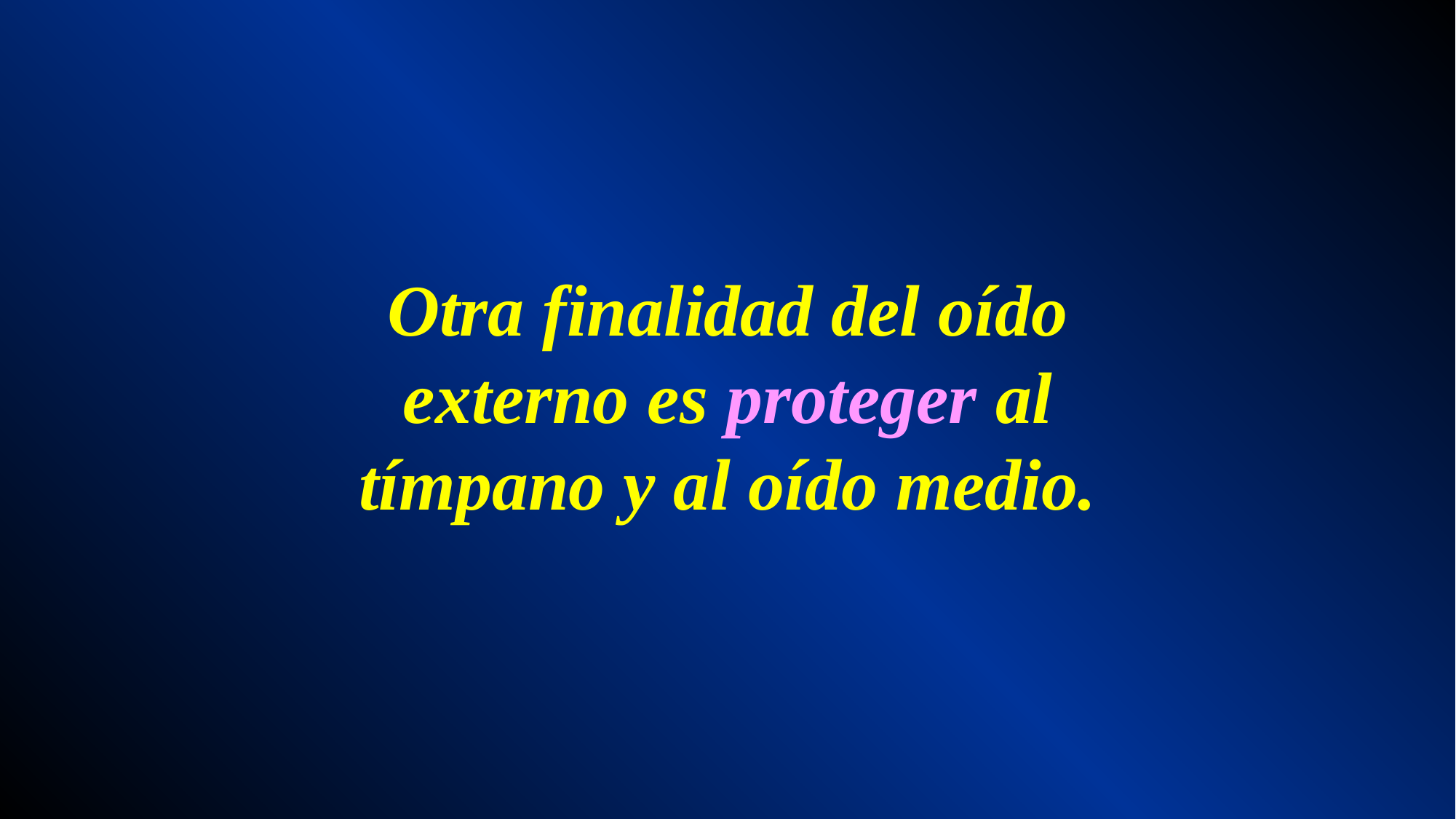

Otra finalidad del oído externo es proteger al tímpano y al oído medio.